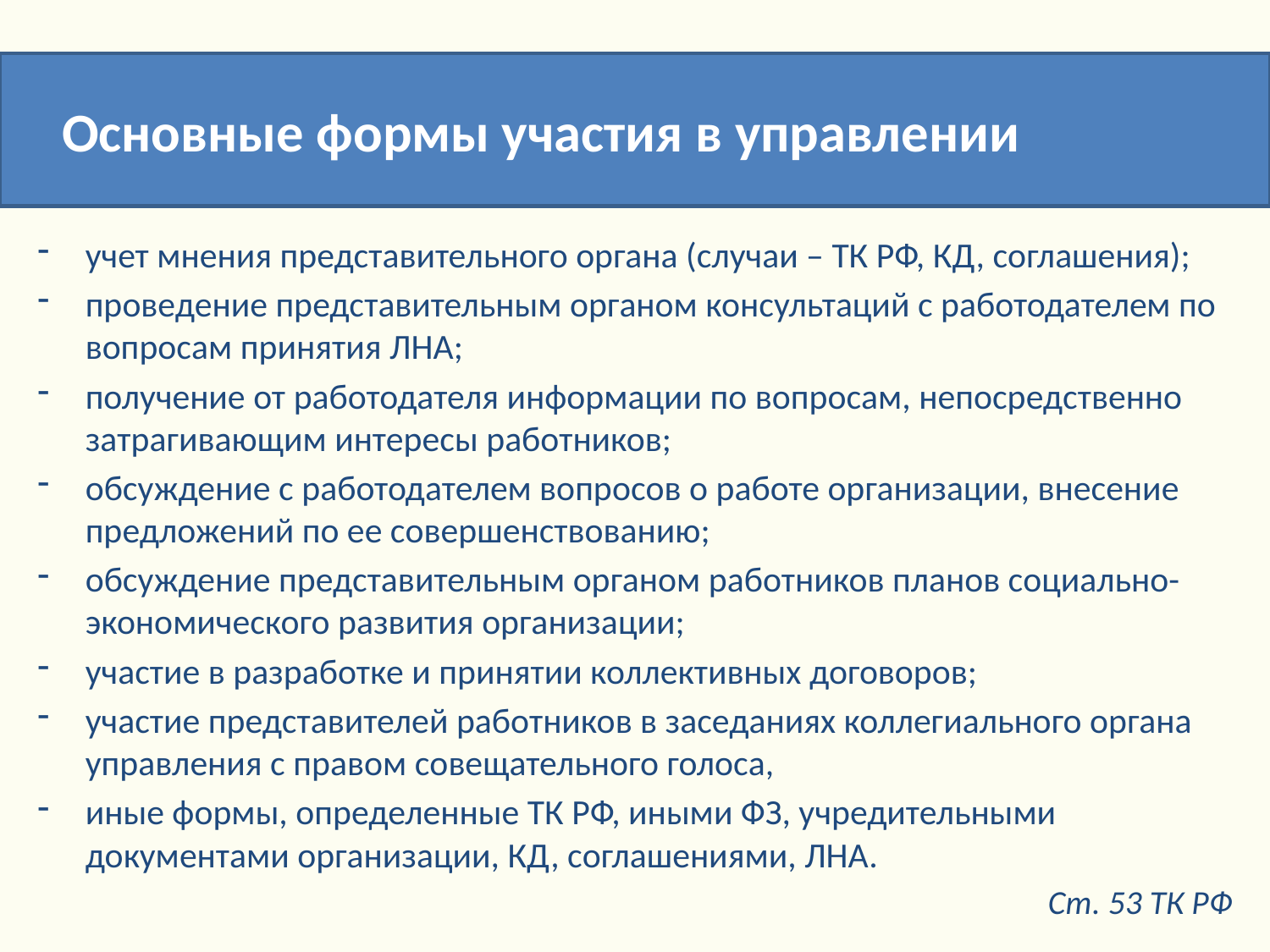

Основные формы участия в управлении
учет мнения представительного органа (случаи – ТК РФ, КД, соглашения);
проведение представительным органом консультаций с работодателем по вопросам принятия ЛНА;
получение от работодателя информации по вопросам, непосредственно затрагивающим интересы работников;
обсуждение с работодателем вопросов о работе организации, внесение предложений по ее совершенствованию;
обсуждение представительным органом работников планов социально-экономического развития организации;
участие в разработке и принятии коллективных договоров;
участие представителей работников в заседаниях коллегиального органа управления с правом совещательного голоса,
иные формы, определенные ТК РФ, иными ФЗ, учредительными документами организации, КД, соглашениями, ЛНА.
Ст. 53 ТК РФ